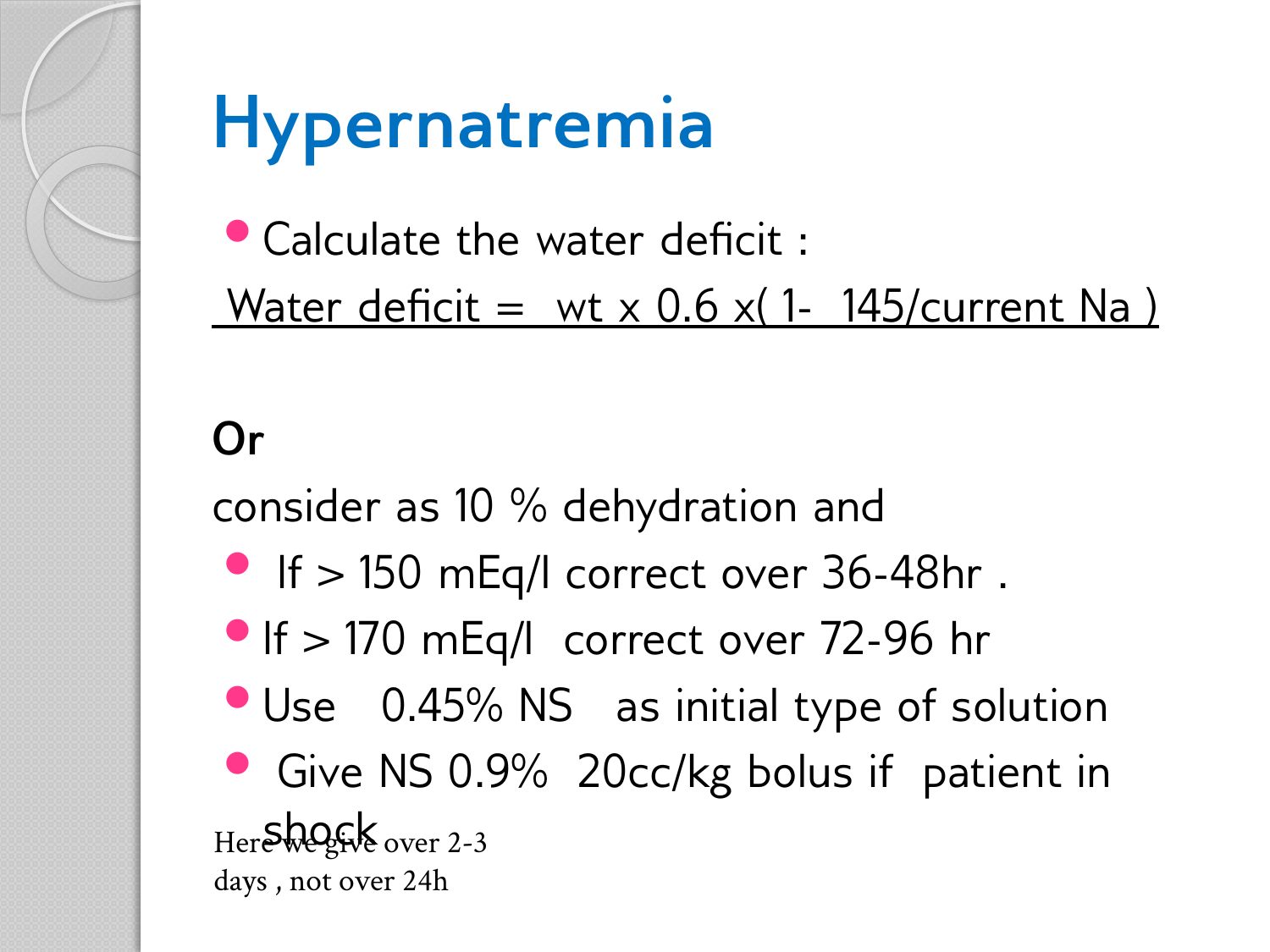

# Hypernatremia
Calculate the water deficit :
 Water deficit =  wt x 0.6 x( 1-  145/current Na )

Or
consider as 10 % dehydration and
 If > 150 mEq/l correct over 36-48hr .
If > 170 mEq/l  correct over 72-96 hr
Use   0.45% NS   as initial type of solution
 Give NS 0.9%  20cc/kg bolus if  patient in shock
Here we give over 2-3 days , not over 24h